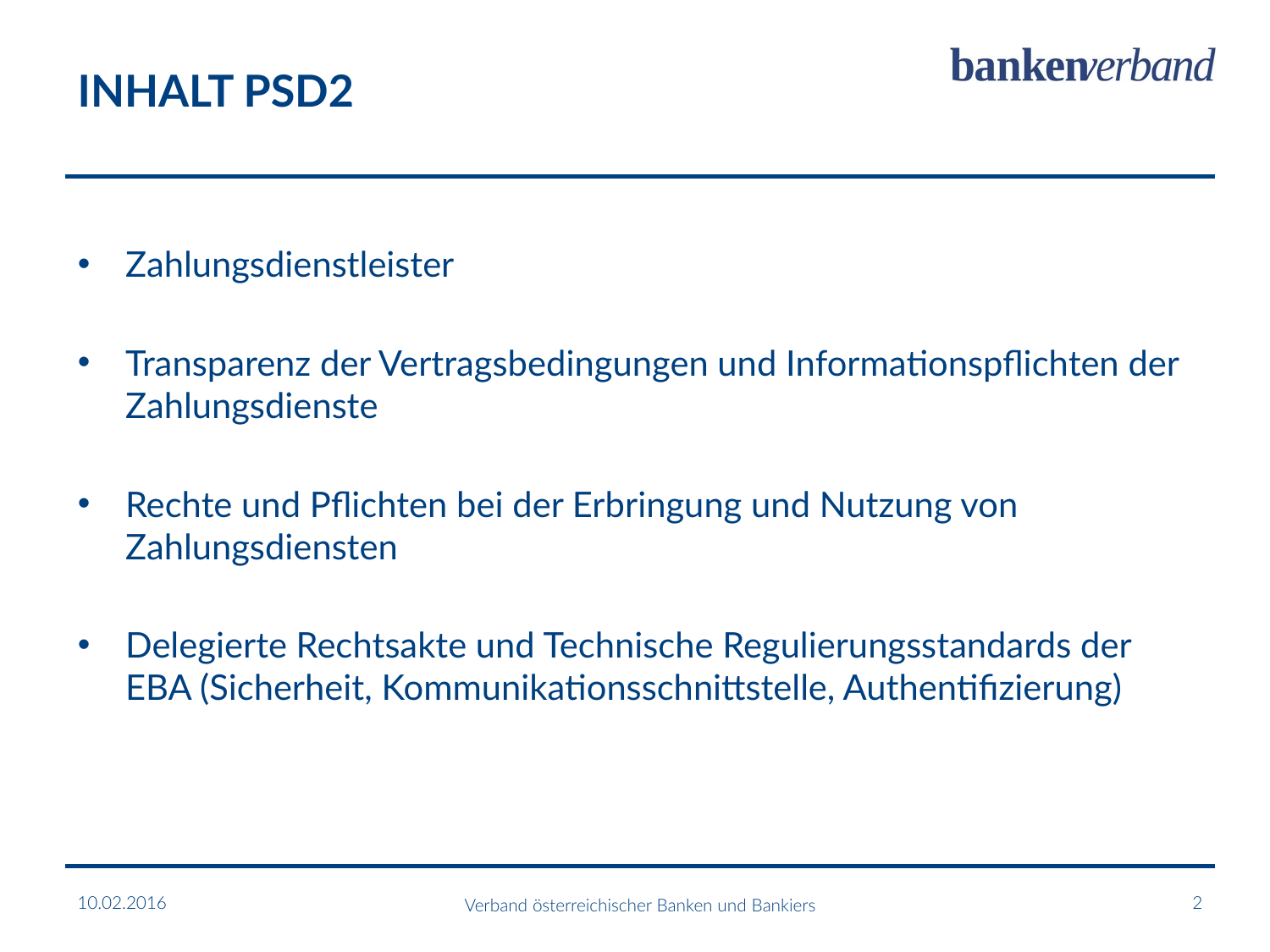

INHALT PSD2

Zahlungsdienstleister

Transparenz der Vertragsbedingungen und Informationspflichten der Zahlungsdienste

Rechte und Pflichten bei der Erbringung und Nutzung von Zahlungsdiensten

Delegierte Rechtsakte und Technische Regulierungsstandards der EBA (Sicherheit, Kommunikationsschnittstelle, Authentifizierung)